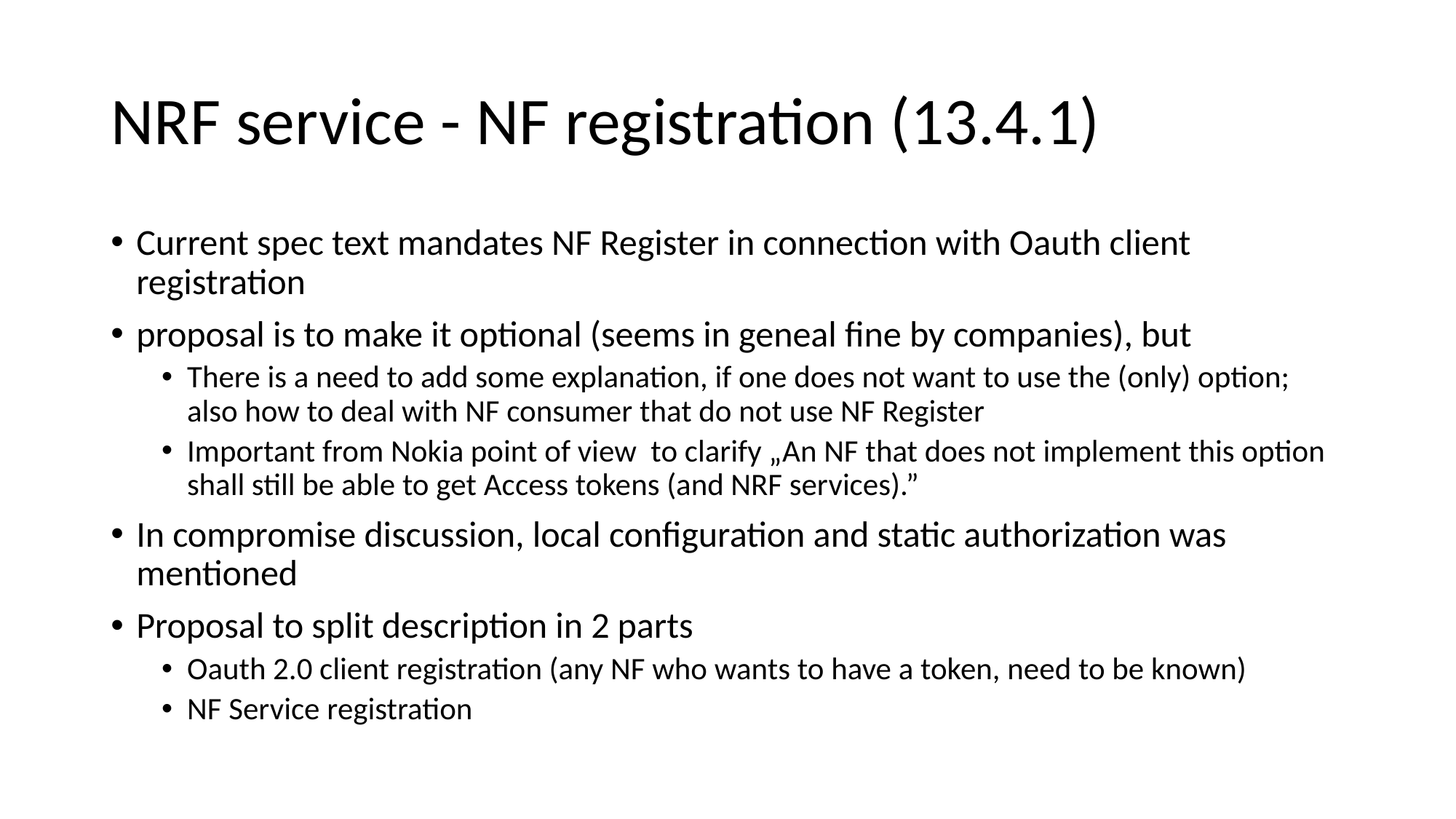

# NRF service - NF registration (13.4.1)
Current spec text mandates NF Register in connection with Oauth client registration
proposal is to make it optional (seems in geneal fine by companies), but
There is a need to add some explanation, if one does not want to use the (only) option; also how to deal with NF consumer that do not use NF Register
Important from Nokia point of view  to clarify „An NF that does not implement this option shall still be able to get Access tokens (and NRF services).”
In compromise discussion, local configuration and static authorization was mentioned
Proposal to split description in 2 parts
Oauth 2.0 client registration (any NF who wants to have a token, need to be known)
NF Service registration